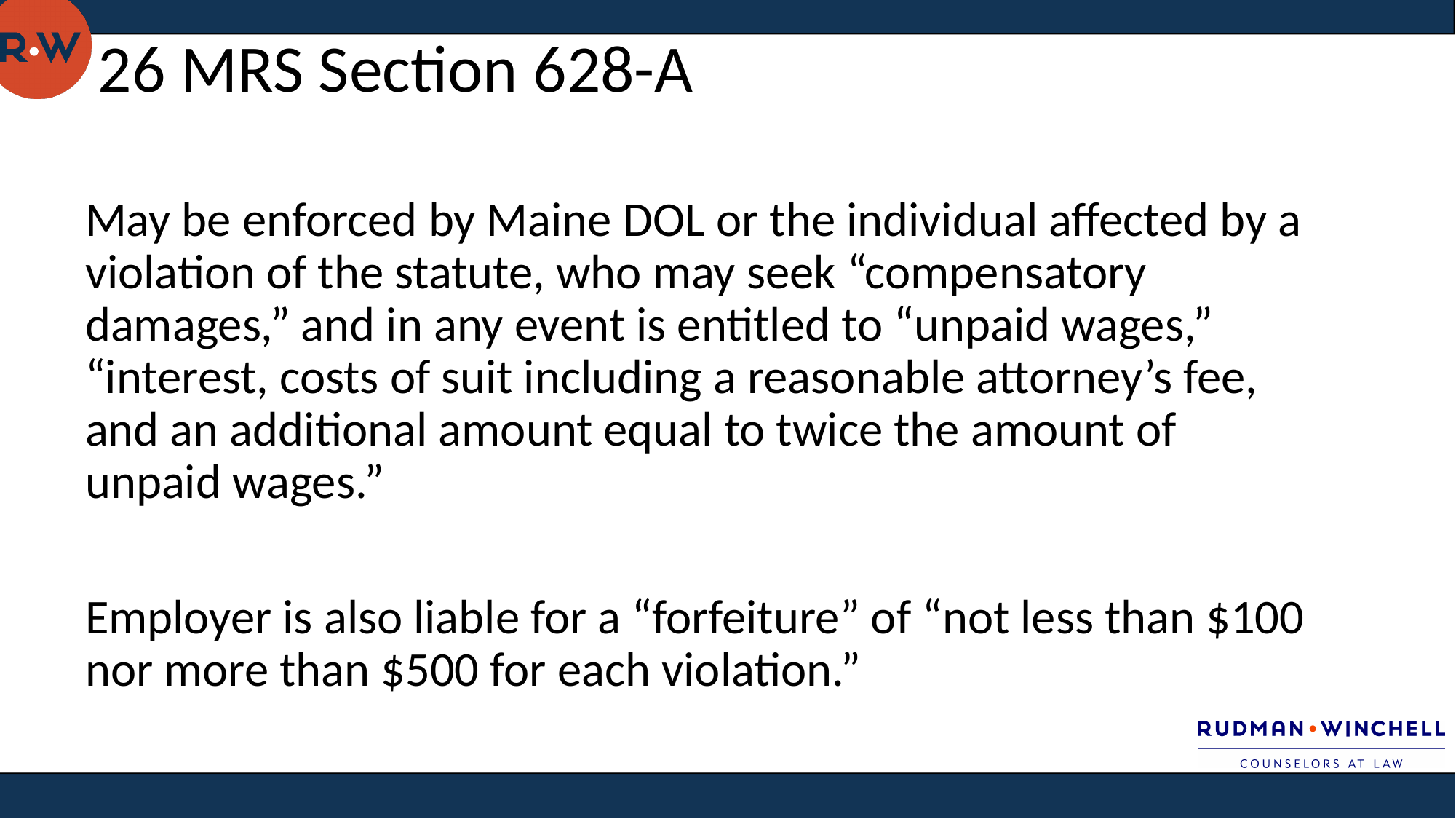

26 MRS Section 628-A
May be enforced by Maine DOL or the individual affected by a violation of the statute, who may seek “compensatory damages,” and in any event is entitled to “unpaid wages,” “interest, costs of suit including a reasonable attorney’s fee, and an additional amount equal to twice the amount of unpaid wages.”

Employer is also liable for a “forfeiture” of “not less than $100 nor more than $500 for each violation.”